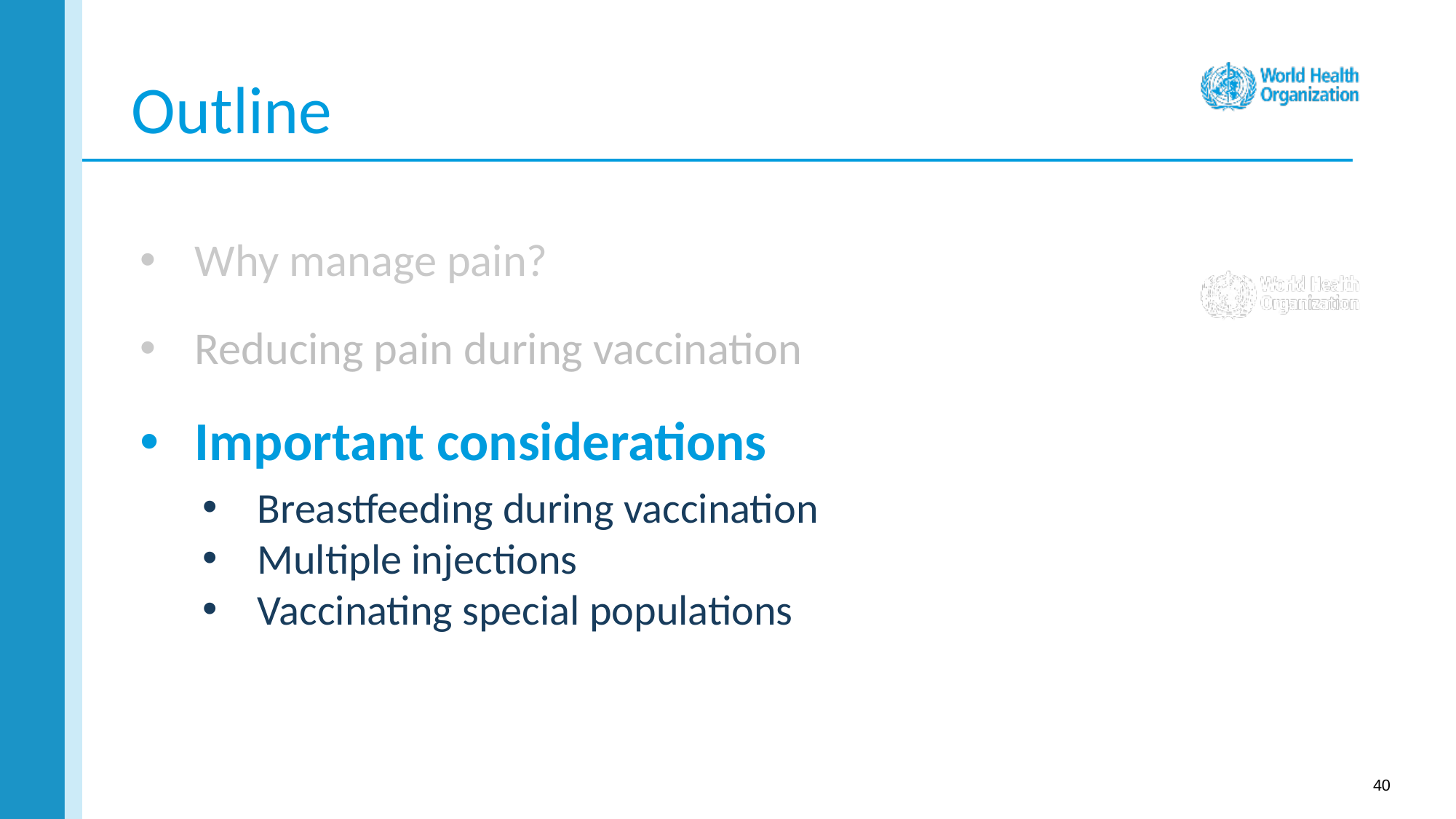

Outline
Why manage pain?
Reducing pain during vaccination
Important considerations
Breastfeeding during vaccination
Multiple injections
Vaccinating special populations